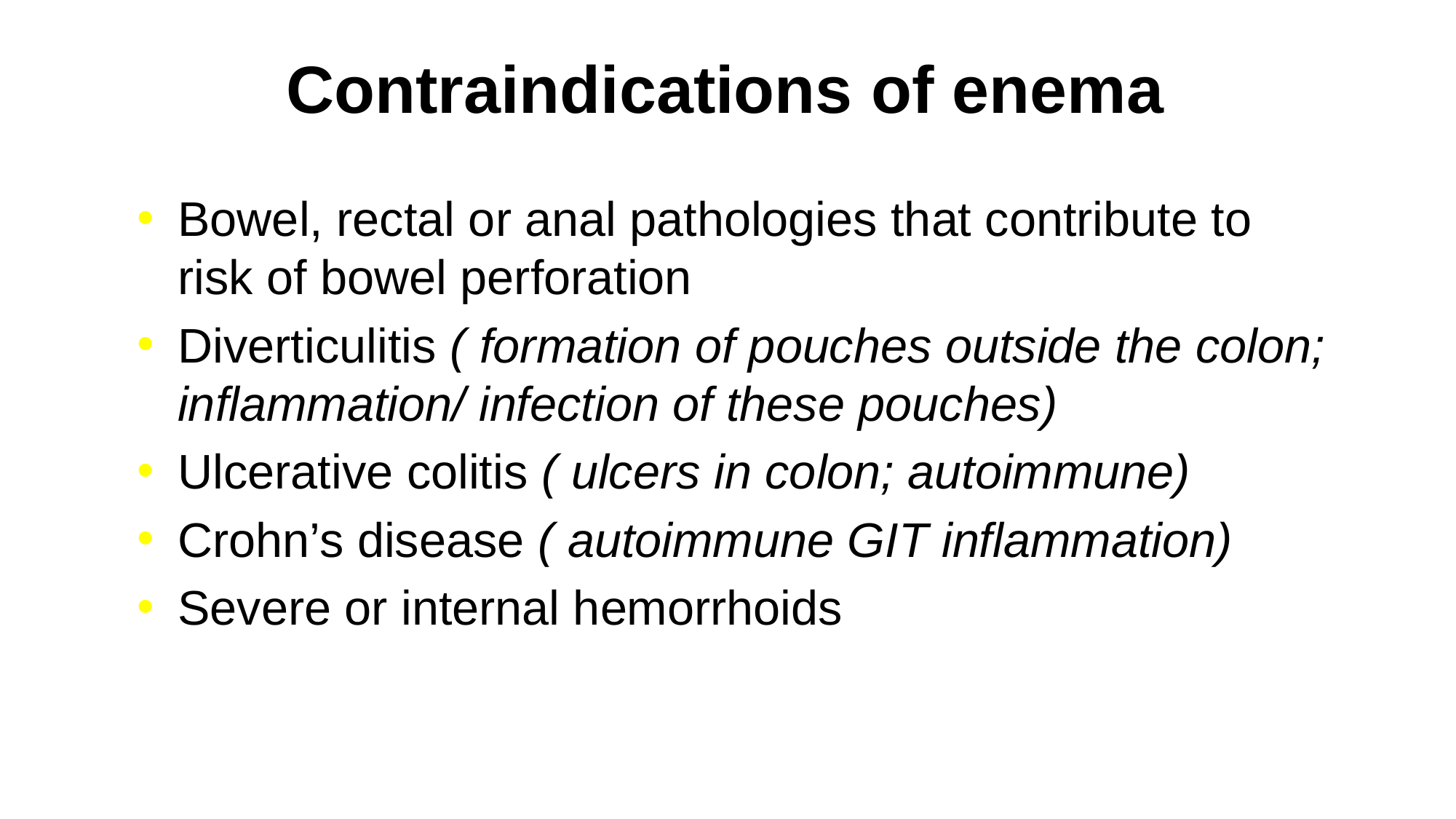

# Contraindications of enema
Bowel, rectal or anal pathologies that contribute to risk of bowel perforation
Diverticulitis ( formation of pouches outside the colon; inflammation/ infection of these pouches)
Ulcerative colitis ( ulcers in colon; autoimmune)
Crohn’s disease ( autoimmune GIT inflammation)
Severe or internal hemorrhoids